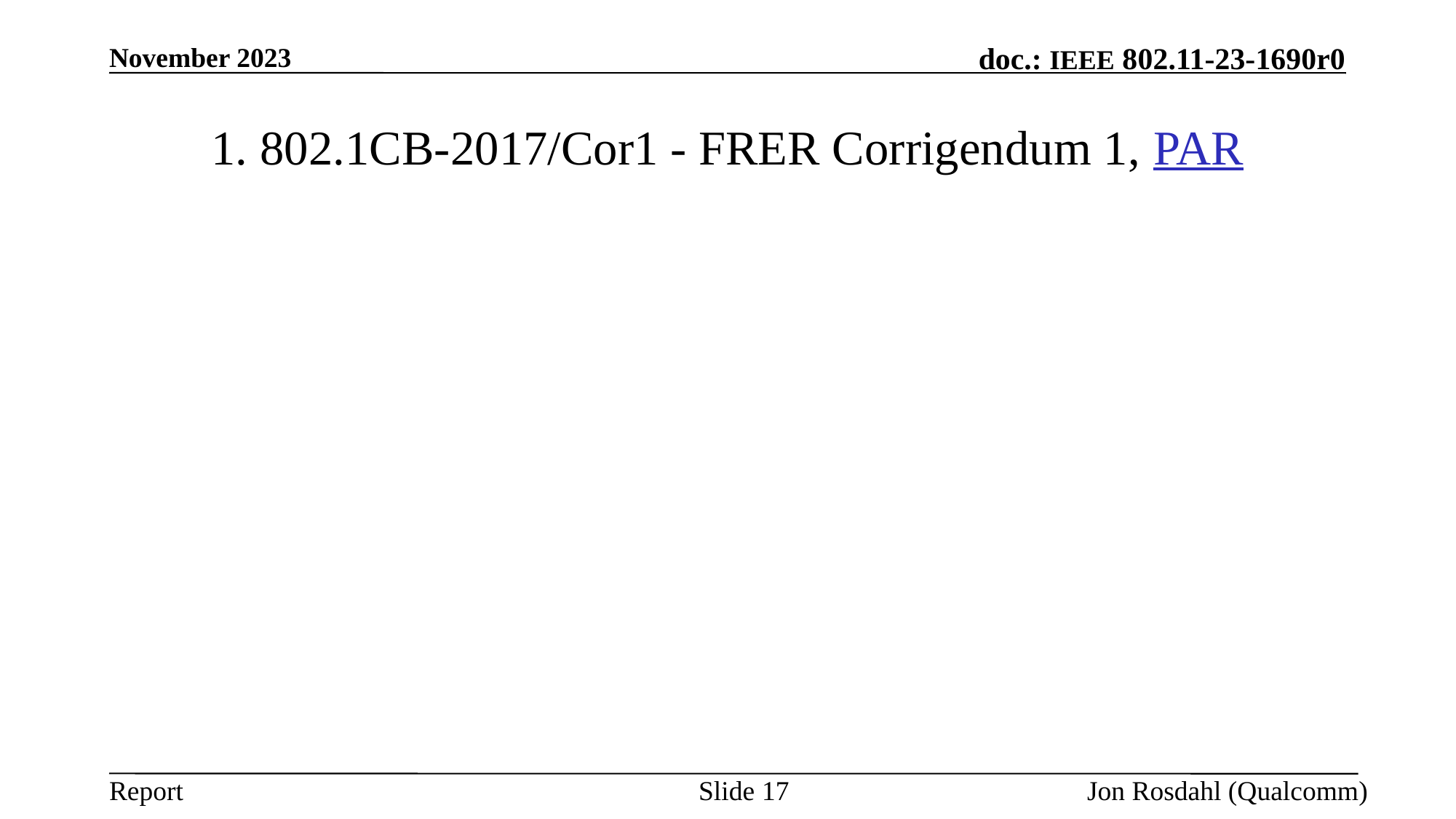

November 2023
# 1. 802.1CB-2017/Cor1 - FRER Corrigendum 1, PAR

Slide 17
Jon Rosdahl (Qualcomm)